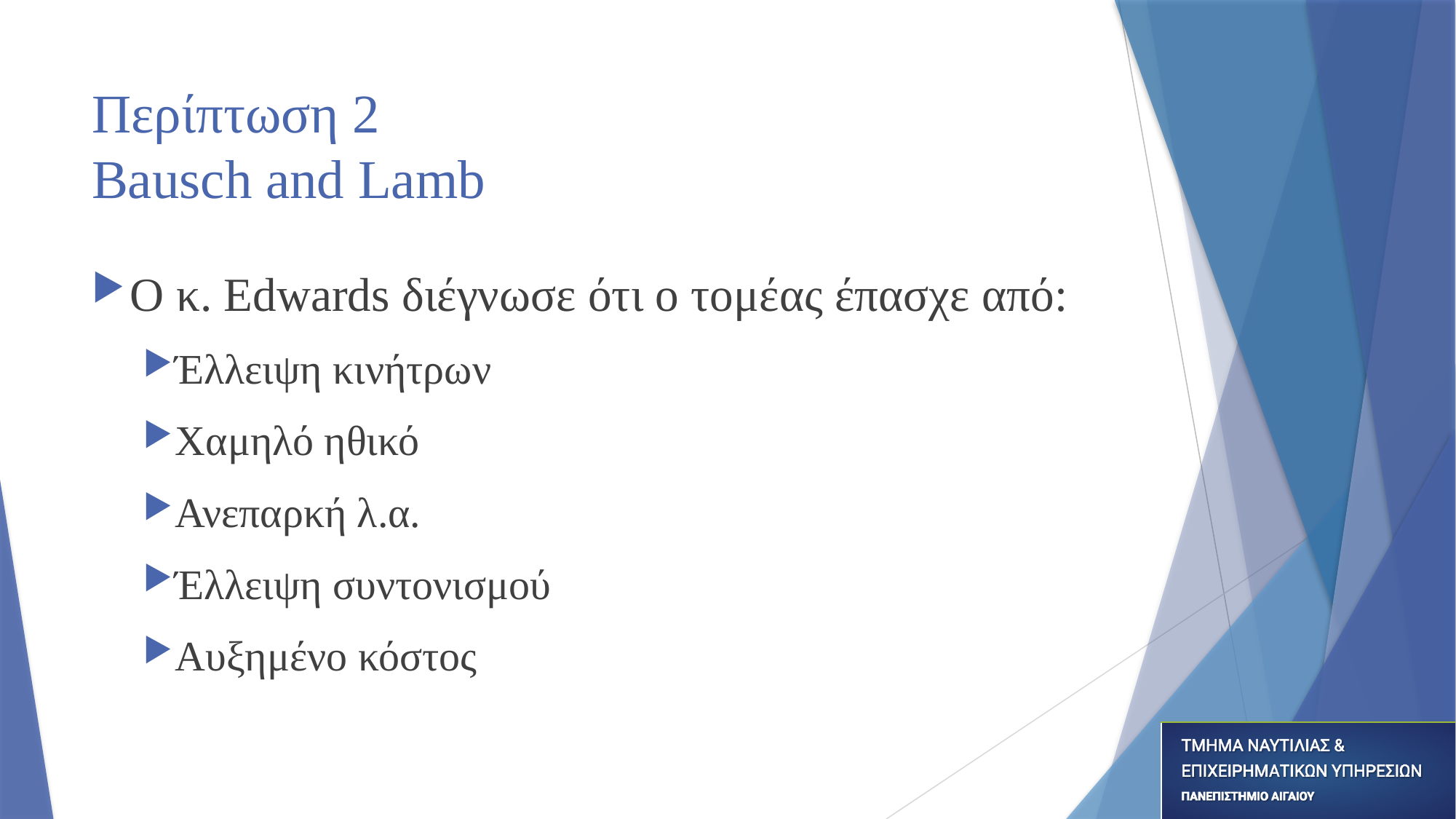

# Περίπτωση 2 Bausch and Lamb
Ο κ. Edwards διέγνωσε ότι ο τομέας έπασχε από:
Έλλειψη κινήτρων
Χαμηλό ηθικό
Ανεπαρκή λ.α.
Έλλειψη συντονισμού
Αυξημένο κόστος